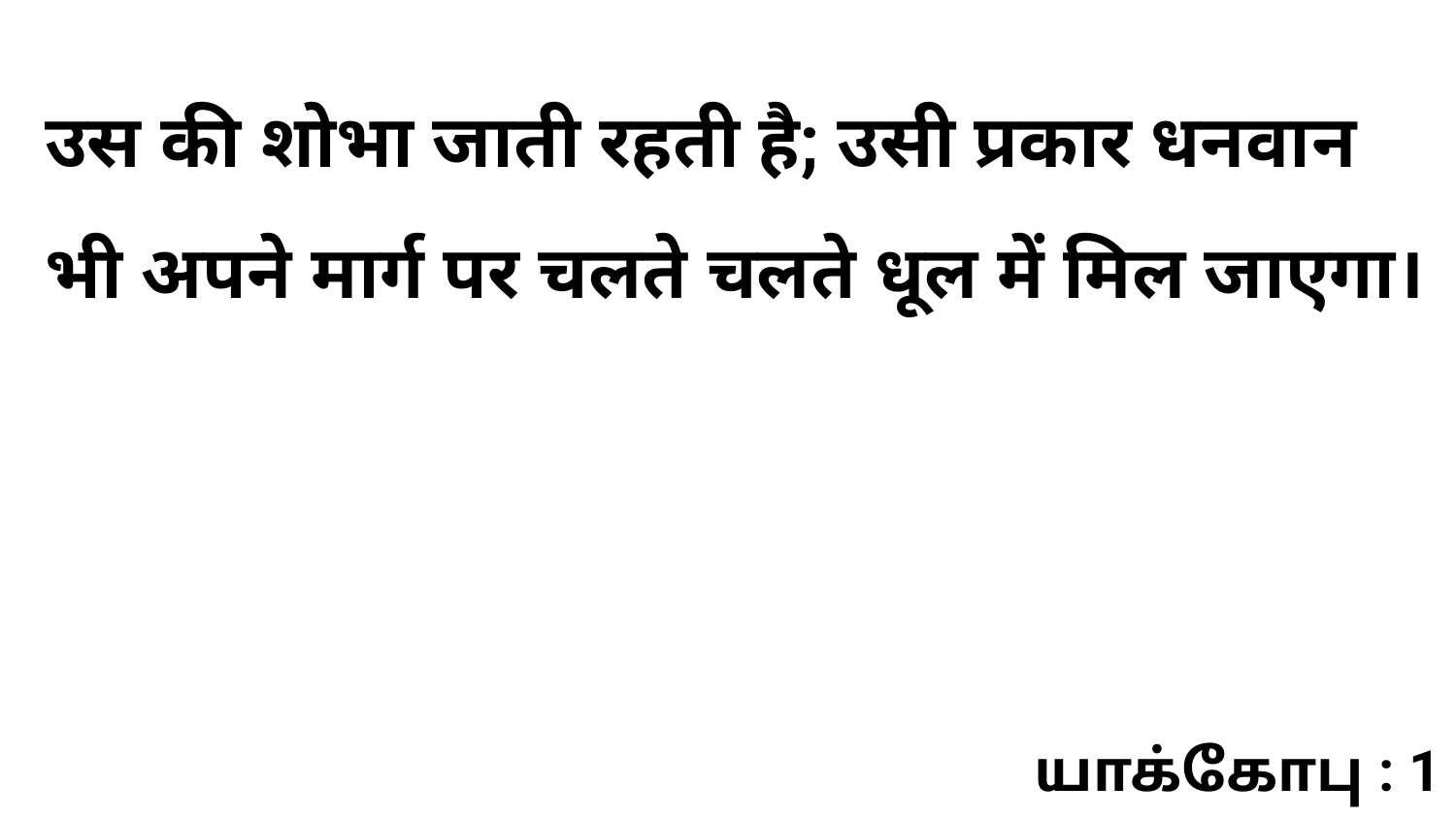

उस की शोभा जाती रहती है; उसी प्रकार धनवान भी अपने मार्ग पर चलते चलते धूल में मिल जाएगा।
யாக்கோபு : 1